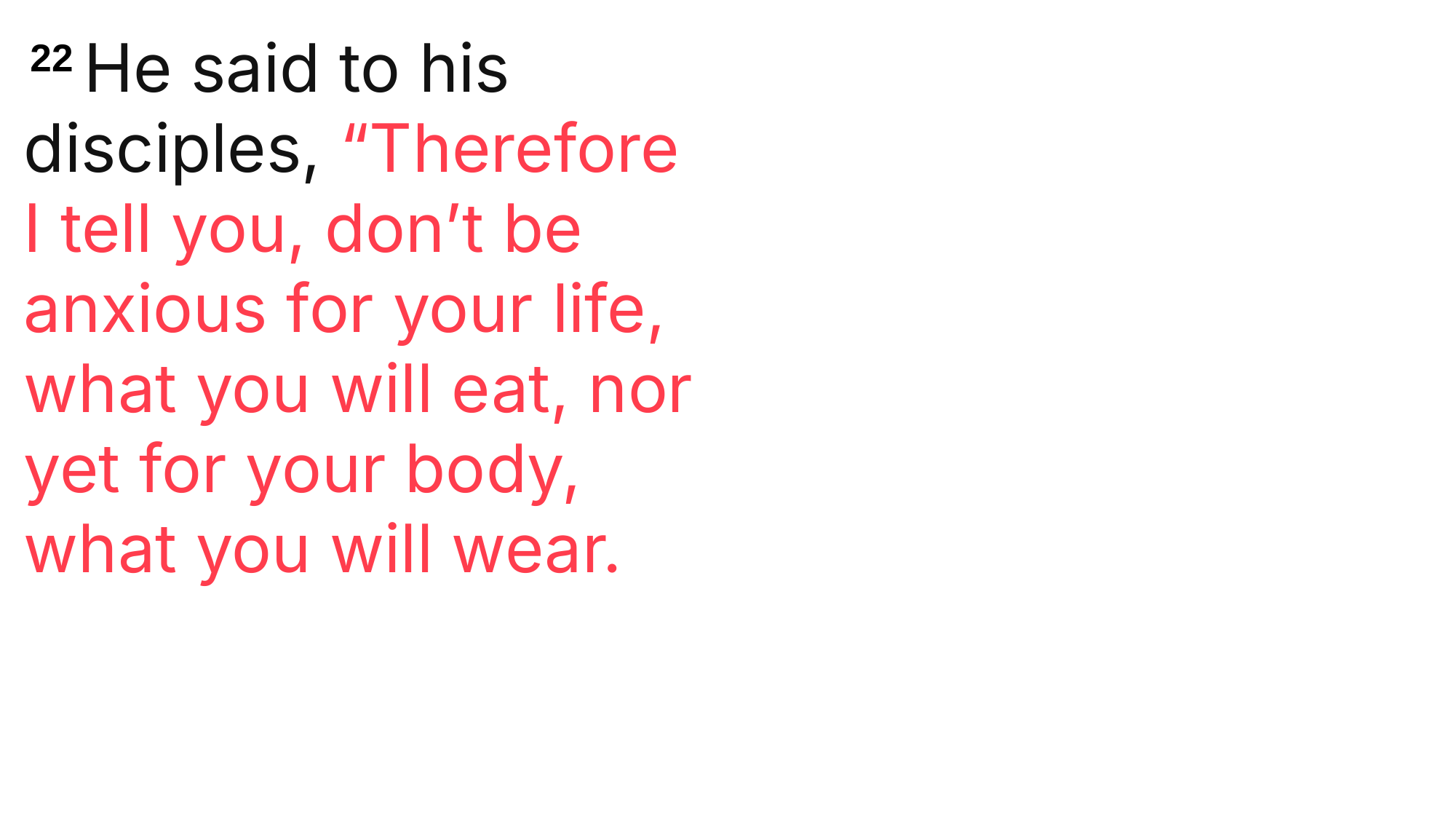

22 He said to his disciples, “Therefore I tell you, don’t be anxious for your life, what you will eat, nor yet for your body, what you will wear.